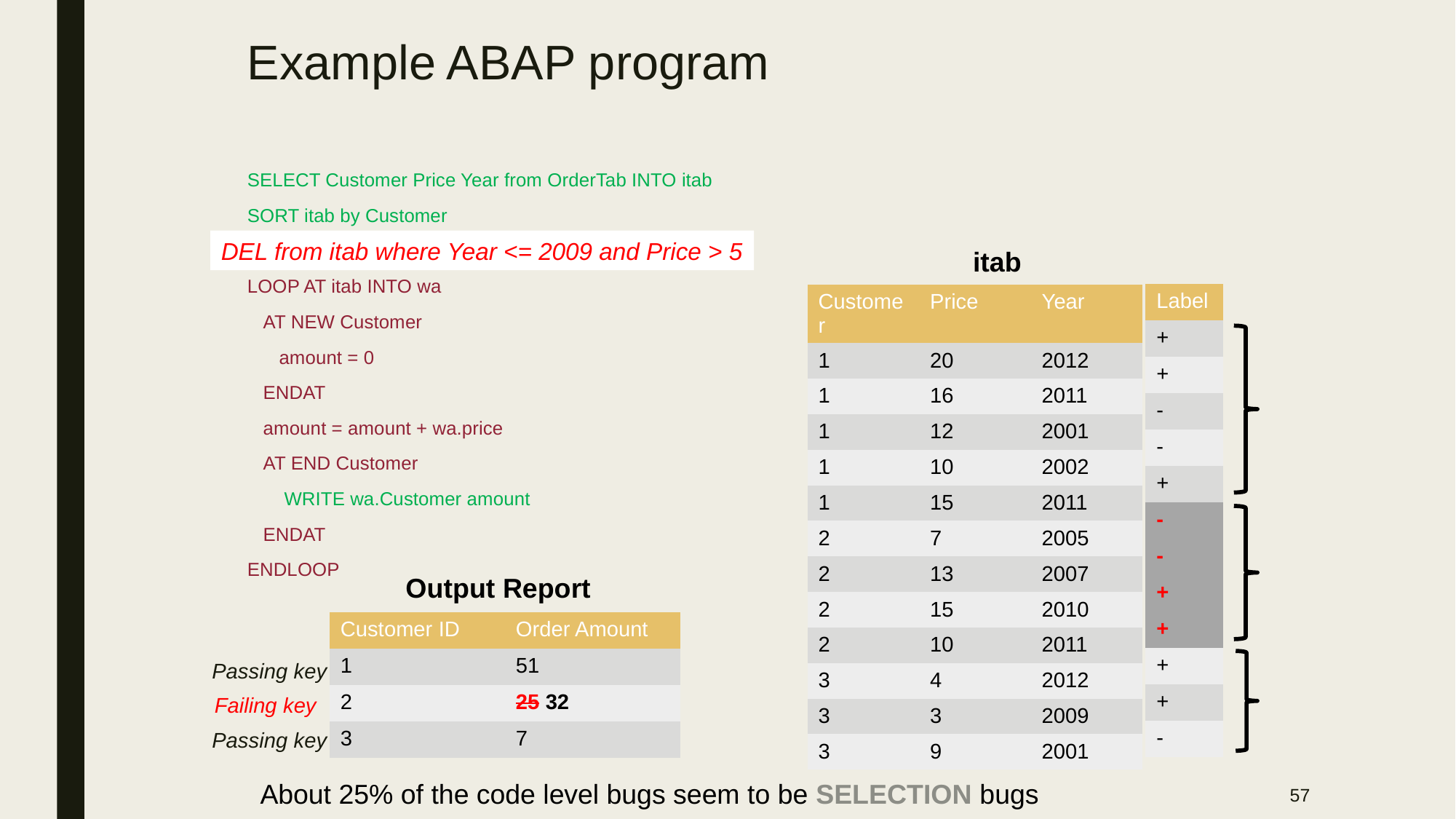

# Example ABAP program

SELECT Customer Price Year from OrderTab INTO itab
SORT itab by Customer
DEL from itab where Year <= 2009 and Price > 5
LOOP AT itab INTO wa
   AT NEW Customer
      amount = 0
   ENDAT
   amount = amount + wa.price
   AT END Customer
       WRITE wa.Customer amount
   ENDAT
ENDLOOP
DEL from itab where Year <= 2009 and Price > 5
itab
| Label |
| --- |
| + |
| + |
| - |
| - |
| + |
| - |
| - |
| + |
| + |
| + |
| + |
| - |
| Customer | Price | Year |
| --- | --- | --- |
| 1 | 20 | 2012 |
| 1 | 16 | 2011 |
| 1 | 12 | 2001 |
| 1 | 10 | 2002 |
| 1 | 15 | 2011 |
| 2 | 7 | 2005 |
| 2 | 13 | 2007 |
| 2 | 15 | 2010 |
| 2 | 10 | 2011 |
| 3 | 4 | 2012 |
| 3 | 3 | 2009 |
| 3 | 9 | 2001 |

Output Report
| Customer ID | Order Amount |
| --- | --- |
| 1 | 51 |
| 2 | 25 |
| 3 | 7 |
| Customer ID | Order Amount |
| --- | --- |
| 1 | 51 |
| 2 | 25 32 |
| 3 | 7 |
Passing key
Failing key
Passing key
57
About 25% of the code level bugs seem to be SELECTION bugs